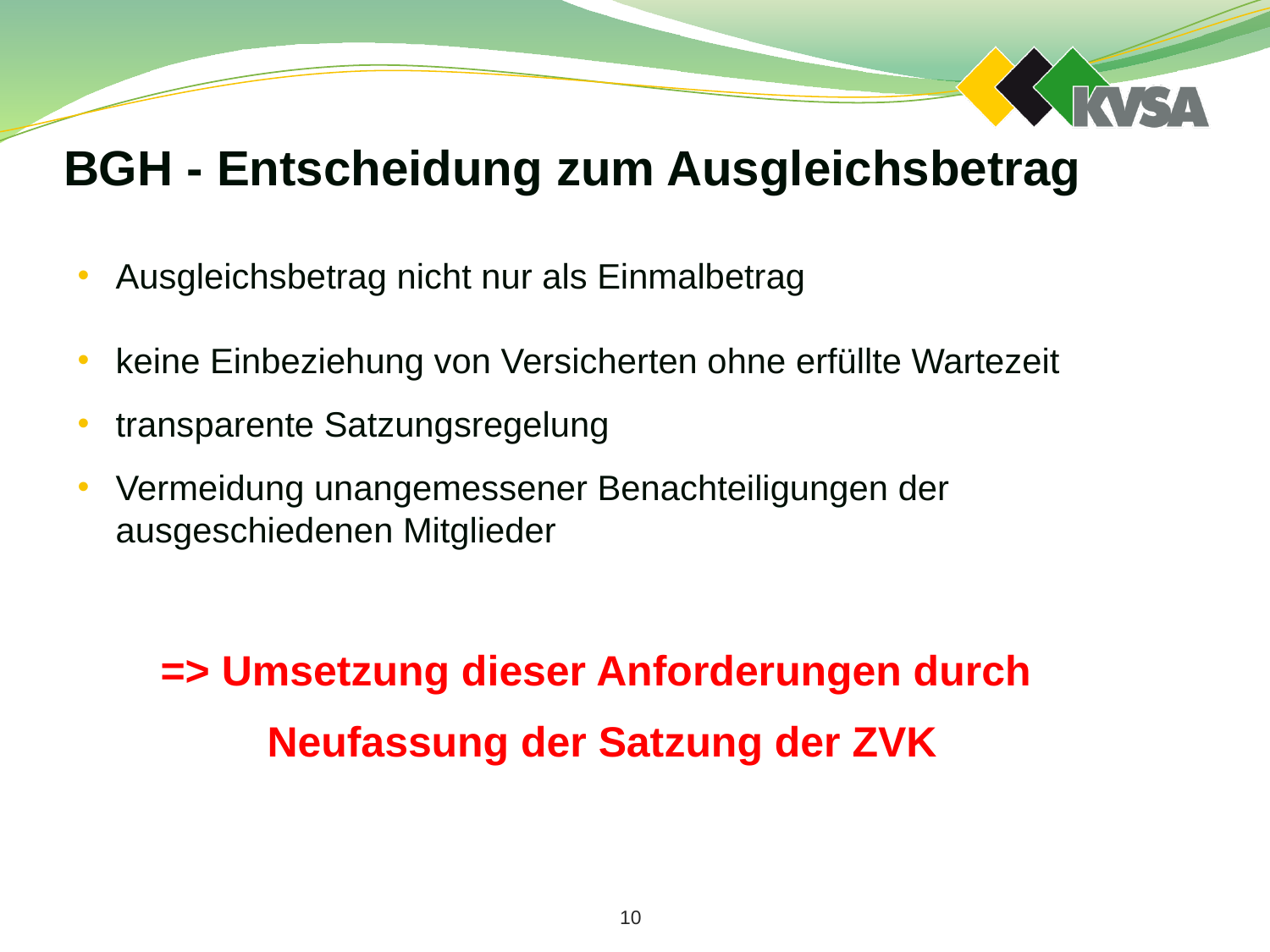

# BGH - Entscheidung zum Ausgleichsbetrag
Ausgleichsbetrag nicht nur als Einmalbetrag
keine Einbeziehung von Versicherten ohne erfüllte Wartezeit
transparente Satzungsregelung
Vermeidung unangemessener Benachteiligungen der ausgeschiedenen Mitglieder

       => Umsetzung dieser Anforderungen durch
                Neufassung der Satzung der ZVK